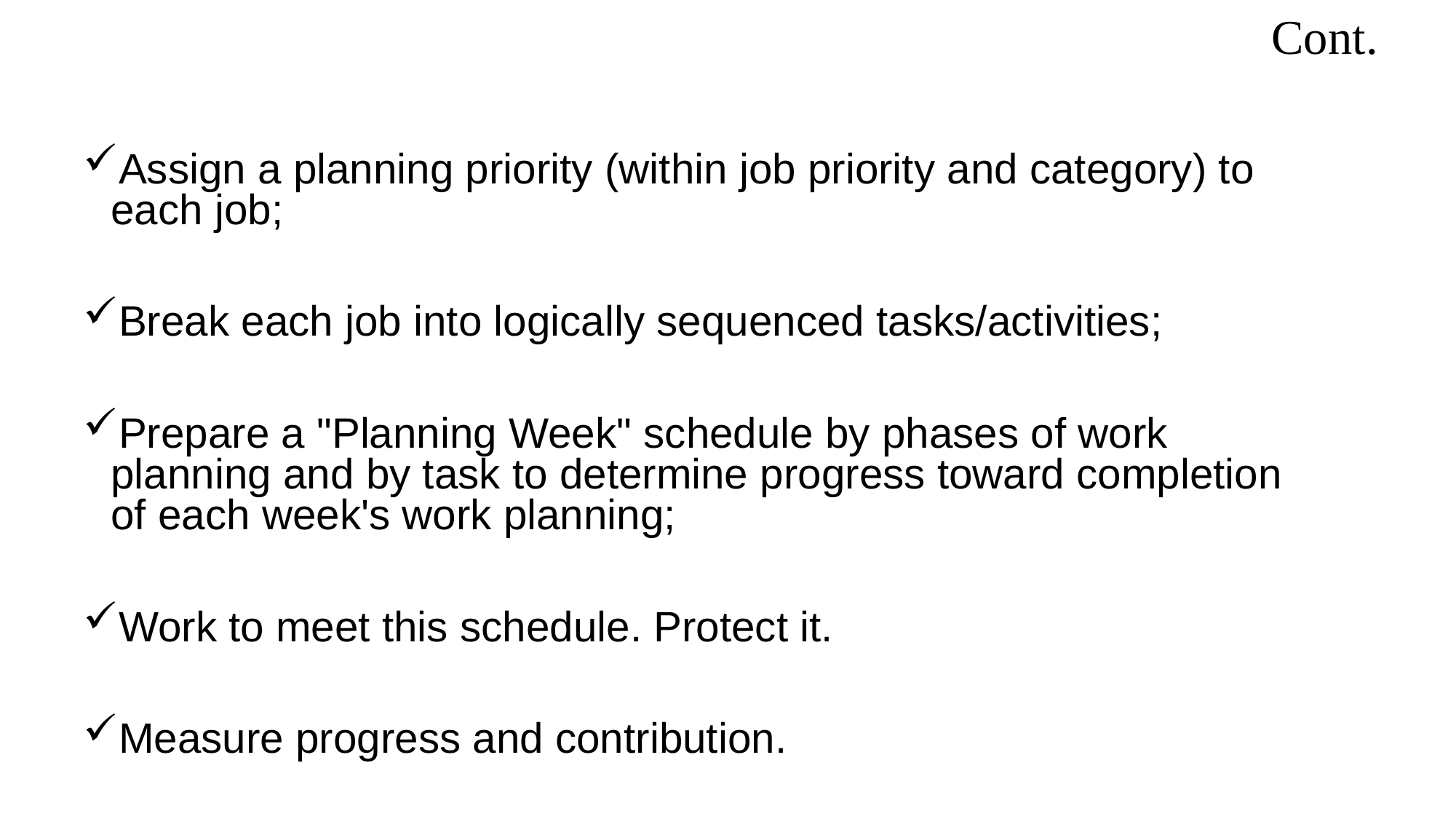

# Cont.
Assign a planning priority (within job priority and category) to each job;

Break each job into logically sequenced tasks/activities;

Prepare a "Planning Week" schedule by phases of work planning and by task to determine progress toward completion of each week's work planning;

Work to meet this schedule. Protect it.

Measure progress and contribution.